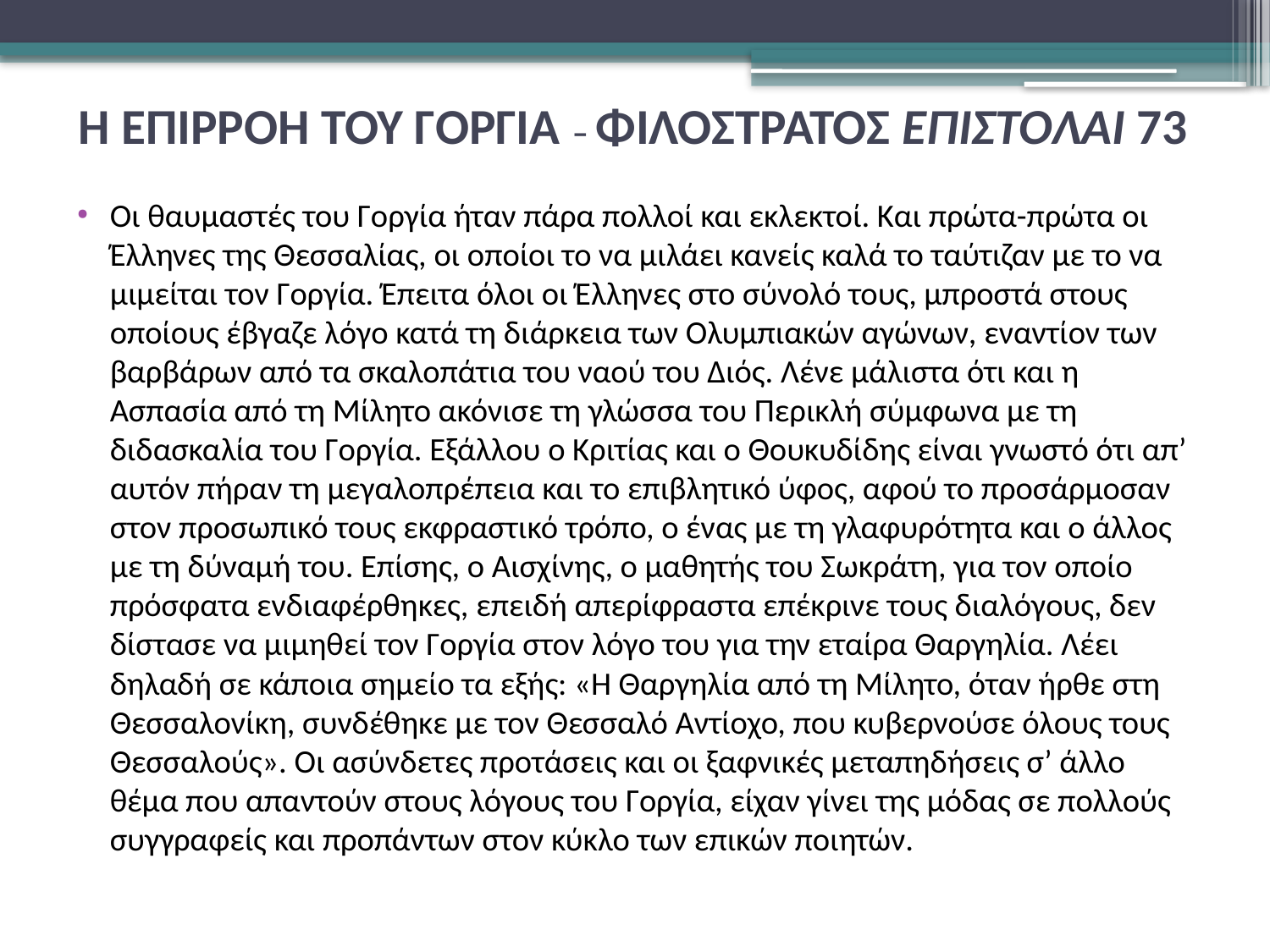

# Η ΕΠΙΡΡΟΗ ΤΟΥ ΓΟΡΓΙΑ – ΦΙΛΟΣΤΡΑΤΟΣ ΕΠΙΣΤΟΛΑΙ 73
Οι θαυμαστές του Γοργία ήταν πάρα πολλοί και εκλεκτοί. Και πρώτα-πρώτα οι Έλληνες της Θεσσαλίας, οι οποίοι το να μιλάει κανείς καλά το ταύτιζαν με το να μιμείται τον Γοργία. Έπειτα όλοι οι Έλληνες στο σύνολό τους, μπροστά στους οποίους έβγαζε λόγο κατά τη διάρκεια των Ολυμπιακών αγώνων, εναντίον των βαρβάρων από τα σκαλοπάτια του ναού του Διός. Λένε μάλιστα ότι και η Ασπασία από τη Μίλητο ακόνισε τη γλώσσα του Περικλή σύμφωνα με τη διδασκαλία του Γοργία. Εξάλλου ο Κριτίας και ο Θουκυδίδης είναι γνωστό ότι απ’ αυτόν πήραν τη μεγαλοπρέπεια και το επιβλητικό ύφος, αφού το προσάρμοσαν στον προσωπικό τους εκφραστικό τρόπο, ο ένας με τη γλαφυρότητα και ο άλλος με τη δύναμή του. Επίσης, ο Αισχίνης, ο μαθητής του Σωκράτη, για τον οποίο πρόσφατα ενδιαφέρθηκες, επειδή απερίφραστα επέκρινε τους διαλόγους, δεν δίστασε να μιμηθεί τον Γοργία στον λόγο του για την εταίρα Θαργηλία. Λέει δηλαδή σε κάποια σημείο τα εξής: «Η Θαργηλία από τη Μίλητο, όταν ήρθε στη Θεσσαλονίκη, συνδέθηκε με τον Θεσσαλό Αντίοχο, που κυβερνούσε όλους τους Θεσσαλούς». Οι ασύνδετες προτάσεις και οι ξαφνικές μεταπηδήσεις σ’ άλλο θέμα που απαντούν στους λόγους του Γοργία, είχαν γίνει της μόδας σε πολλούς συγγραφείς και προπάντων στον κύκλο των επικών ποιητών.